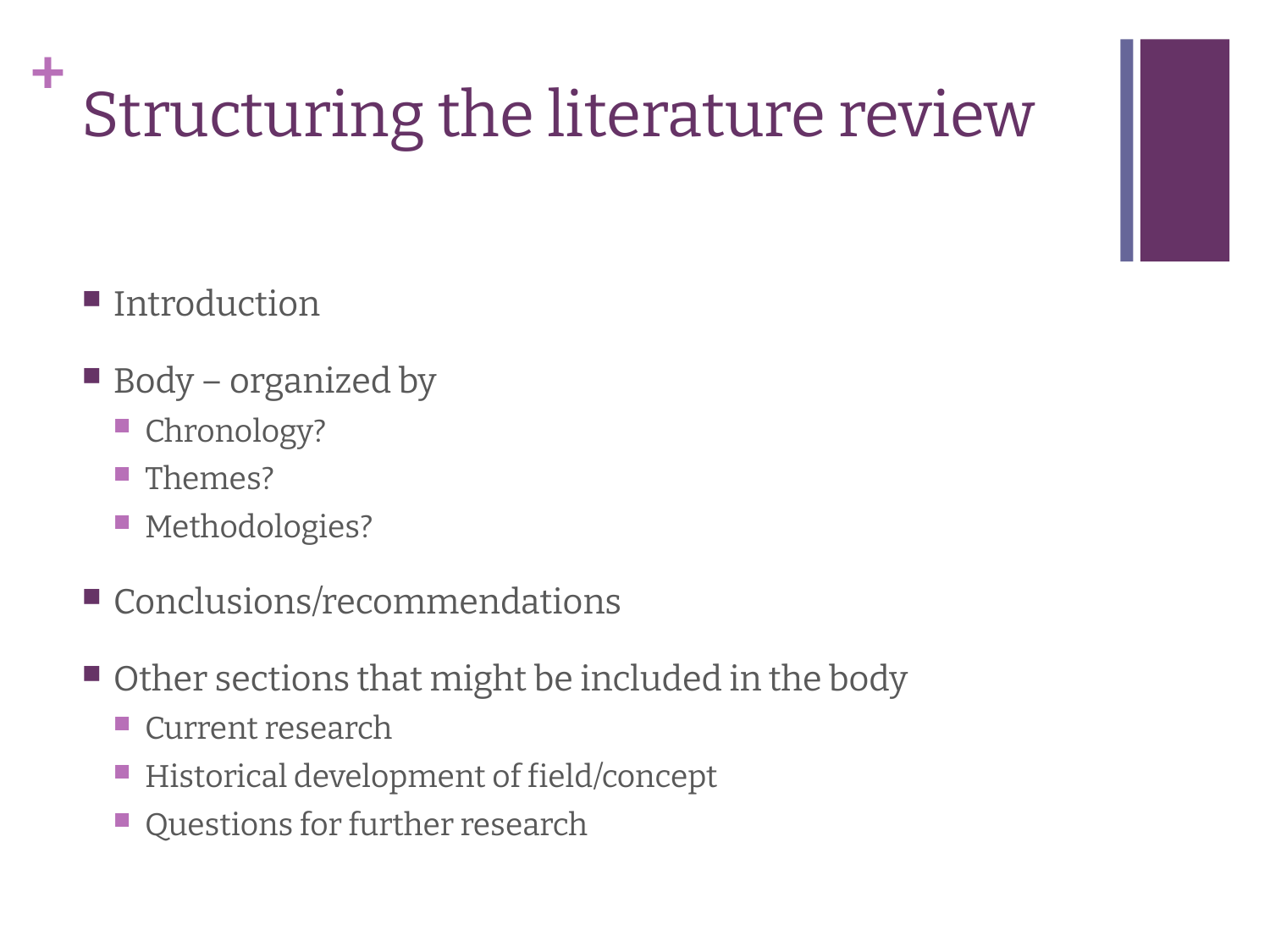

# Structuring the literature review
Introduction
Body – organized by
Chronology?
Themes?
Methodologies?
Conclusions/recommendations
Other sections that might be included in the body
Current research
Historical development of field/concept
Questions for further research